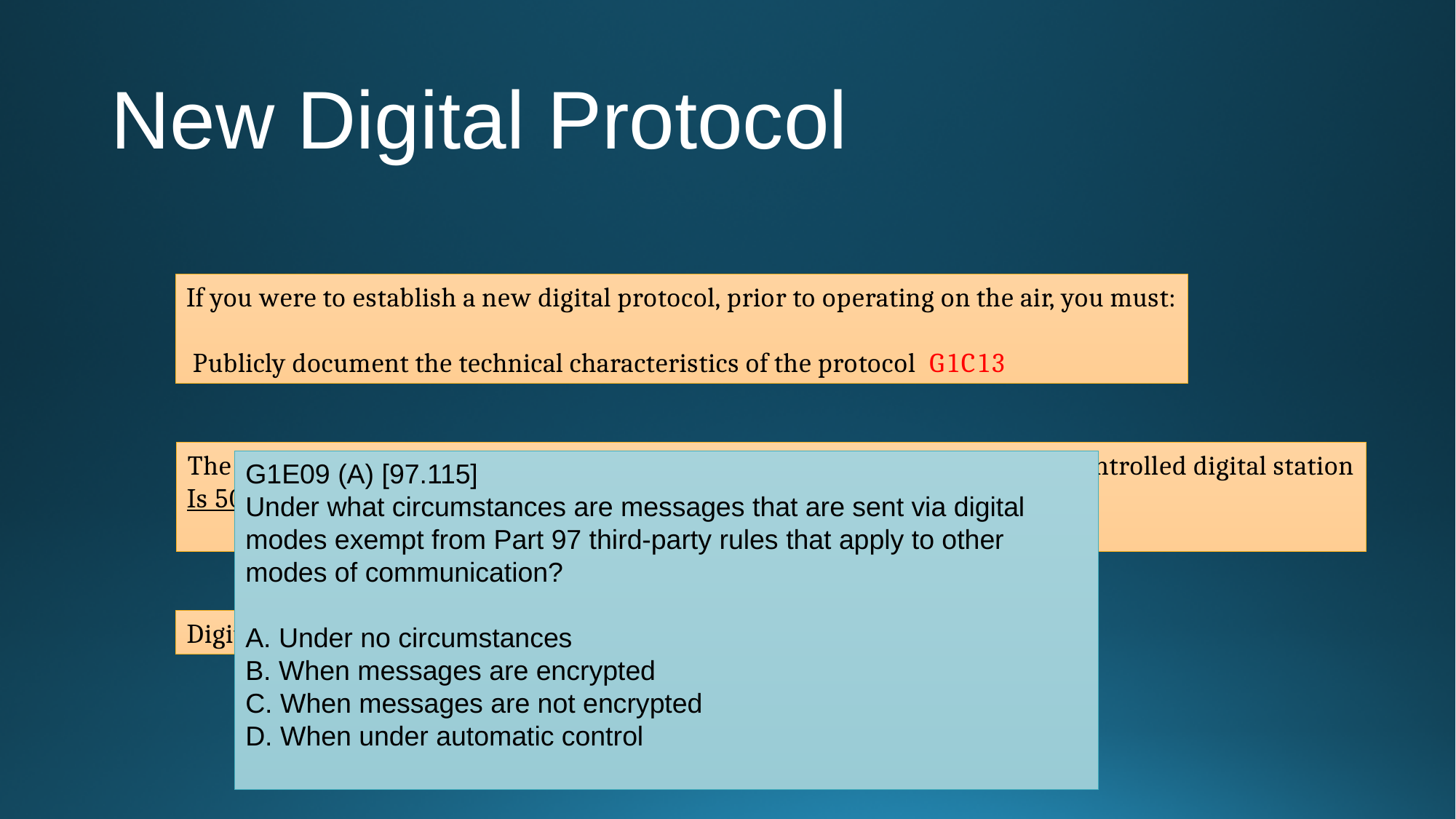

# New Digital Protocol
If you were to establish a new digital protocol, prior to operating on the air, you must:

 Publicly document the technical characteristics of the protocol  G1C13
The Part 97 limit on the maximum bandwidth occupied by an automatically controlled digital station
Is 500 Hz  G1E11

G1E09 (A) [97.115]
Under what circumstances are messages that are sent via digital modes exempt from Part 97 third-party rules that apply to other modes of communication?

A. Under no circumstances
B. When messages are encrypted
C. When messages are not encrypted
D. When under automatic control

Digital modes are never exempt from part 97 rules and regulations.  G1E09